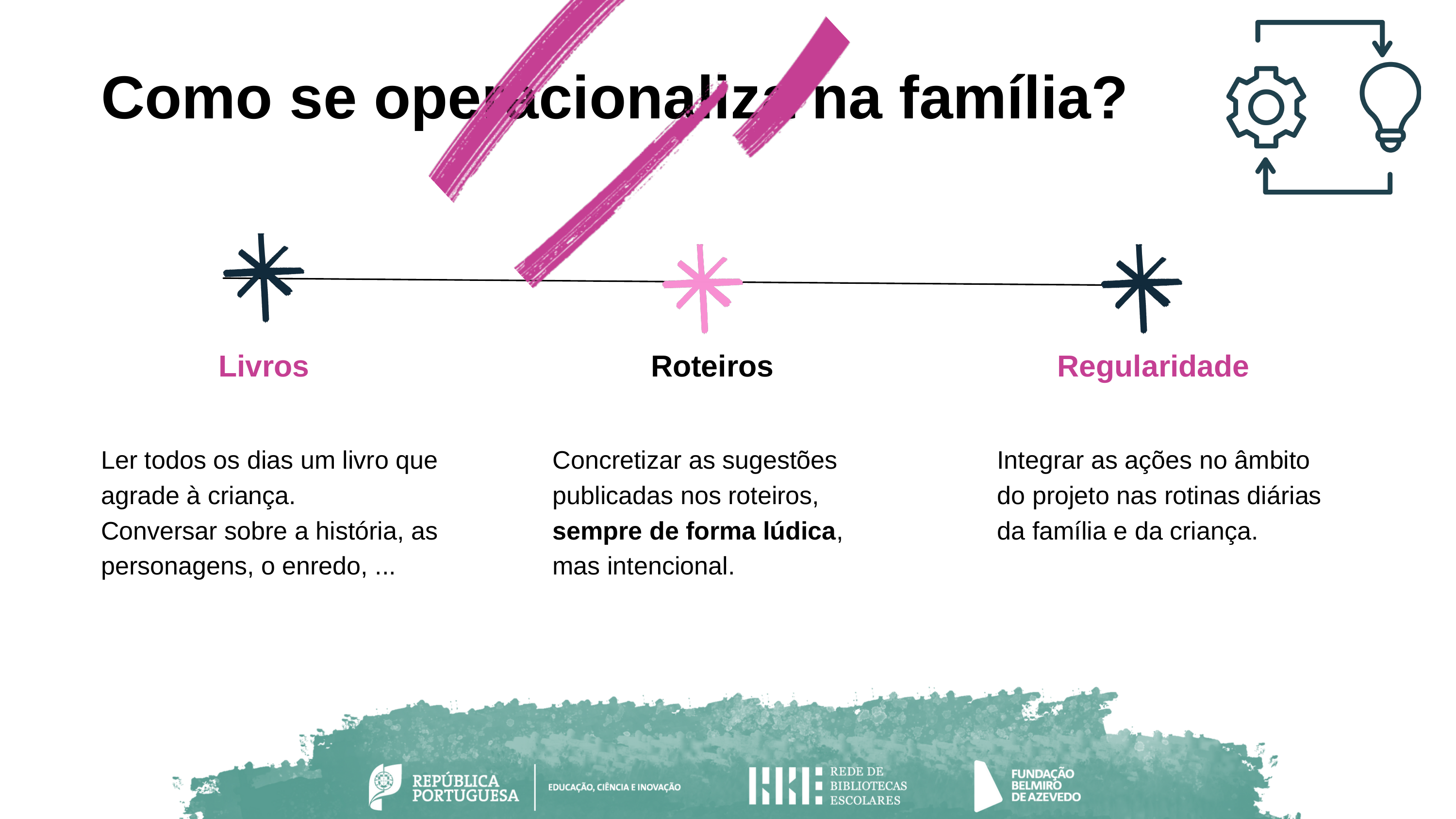

Como se operacionaliza na família?

Livros
Roteiros
Regularidade
Ler todos os dias um livro que agrade à criança.
Conversar sobre a história, as personagens, o enredo, ...
Concretizar as sugestões publicadas nos roteiros, sempre de forma lúdica, mas intencional.
Integrar as ações no âmbito do projeto nas rotinas diárias da família e da criança.